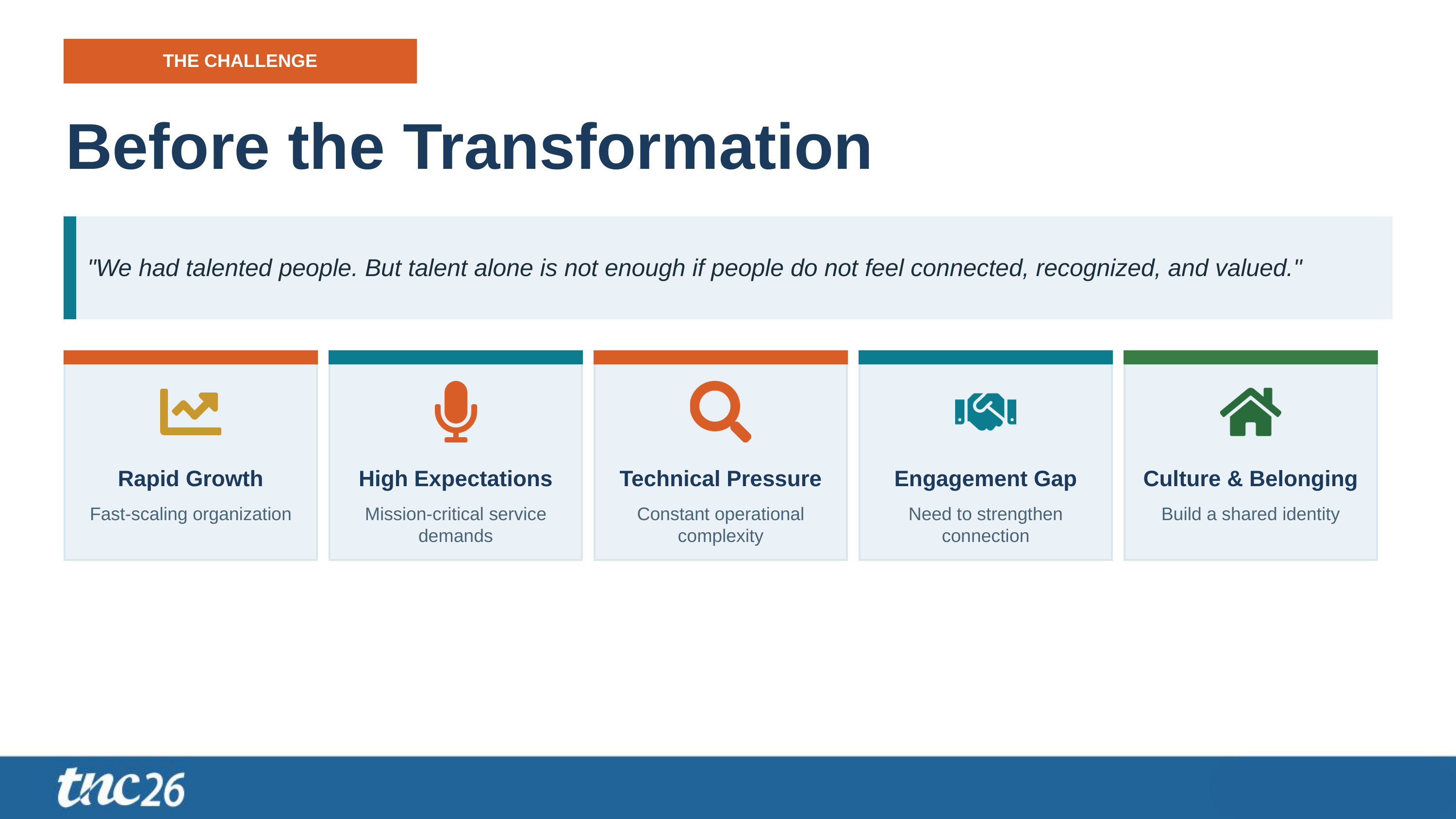

THE CHALLENGE

Before the Transformation

"We had talented people. But talent alone is not enough if people do not feel connected, recognized, and valued."

Rapid Growth

High Expectations

Technical Pressure

Engagement Gap

Culture & Belonging
Fast-scaling organization
Mission-critical service demands
Constant operational complexity
Need to strengthen connection
Build a shared identity